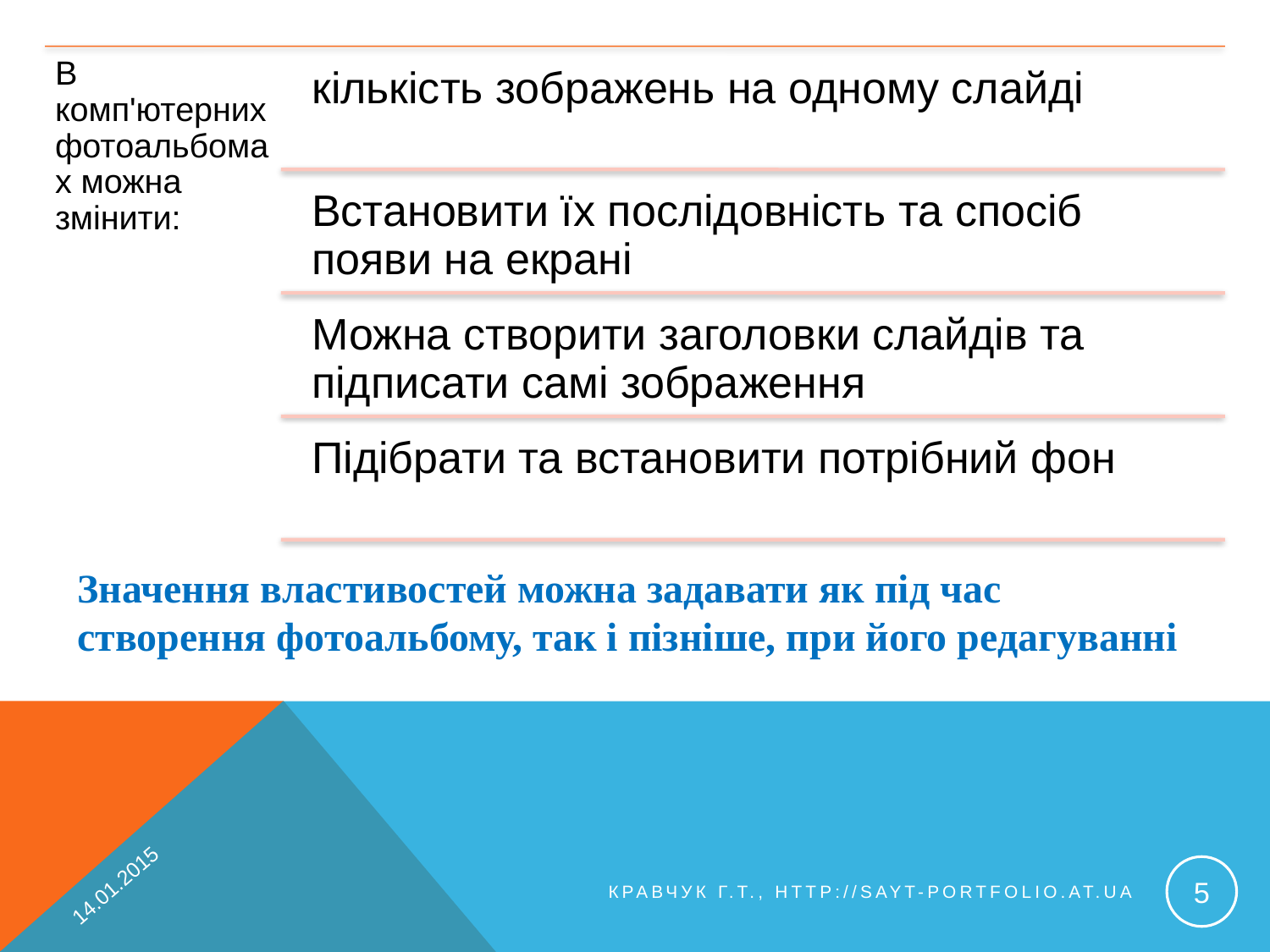

В комп'ютерних фотоальбомах можна змінити:
кількість зображень на одному слайді
Встановити їх послідовність та спосіб появи на екрані
Можна створити заголовки слайдів та підписати самі зображення
Підібрати та встановити потрібний фон
Значення властивостей можна задавати як під час створення фотоальбому, так і пізніше, при його редагуванні
14.01.2015
5
Кравчук Г.Т., http://sayt-portfolio.at.ua